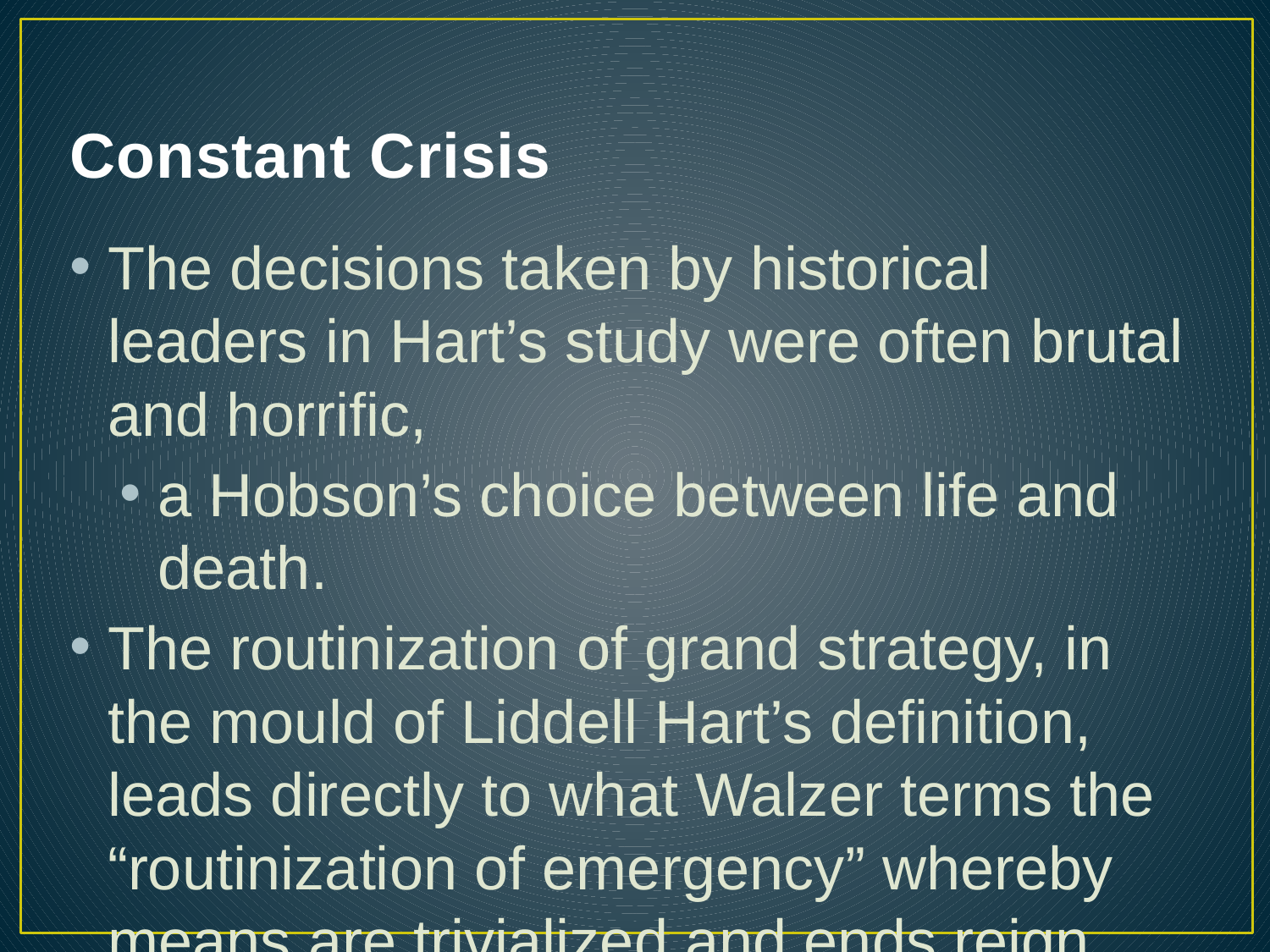

# Constant Crisis
The decisions taken by historical leaders in Hart’s study were often brutal and horrific,
a Hobson’s choice between life and death.
The routinization of grand strategy, in the mould of Liddell Hart’s definition, leads directly to what Walzer terms the “routinization of emergency” whereby means are trivialized and ends reign supreme.